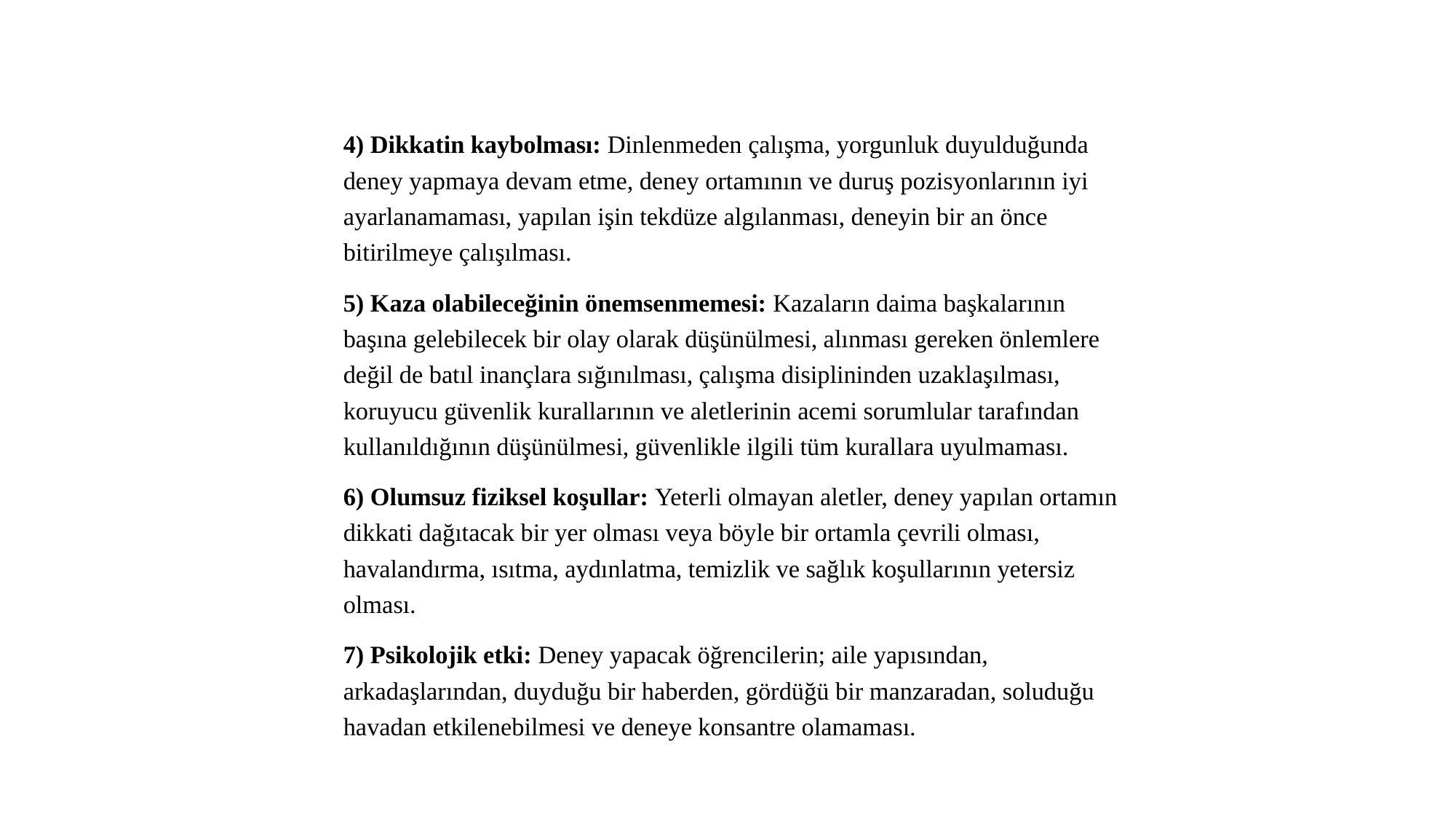

4) Dikkatin kaybolması: Dinlenmeden çalışma, yorgunluk duyulduğunda deney yapmaya devam etme, deney ortamının ve duruş pozisyonlarının iyi ayarlanamaması, yapılan işin tekdüze algılanması, deneyin bir an önce bitirilmeye çalışılması.
5) Kaza olabileceğinin önemsenmemesi: Kazaların daima başkalarının başına gelebilecek bir olay olarak düşünülmesi, alınması gereken önlemlere değil de batıl inançlara sığınılması, çalışma disiplininden uzaklaşılması, koruyucu güvenlik kurallarının ve aletlerinin acemi sorumlular tarafından kullanıldığının düşünülmesi, güvenlikle ilgili tüm kurallara uyulmaması.
6) Olumsuz fiziksel koşullar: Yeterli olmayan aletler, deney yapılan ortamın dikkati dağıtacak bir yer olması veya böyle bir ortamla çevrili olması, havalandırma, ısıtma, aydınlatma, temizlik ve sağlık koşullarının yetersiz olması.
7) Psikolojik etki: Deney yapacak öğrencilerin; aile yapısından, arkadaşlarından, duyduğu bir haberden, gördüğü bir manzaradan, soluduğu havadan etkilenebilmesi ve deneye konsantre olamaması.